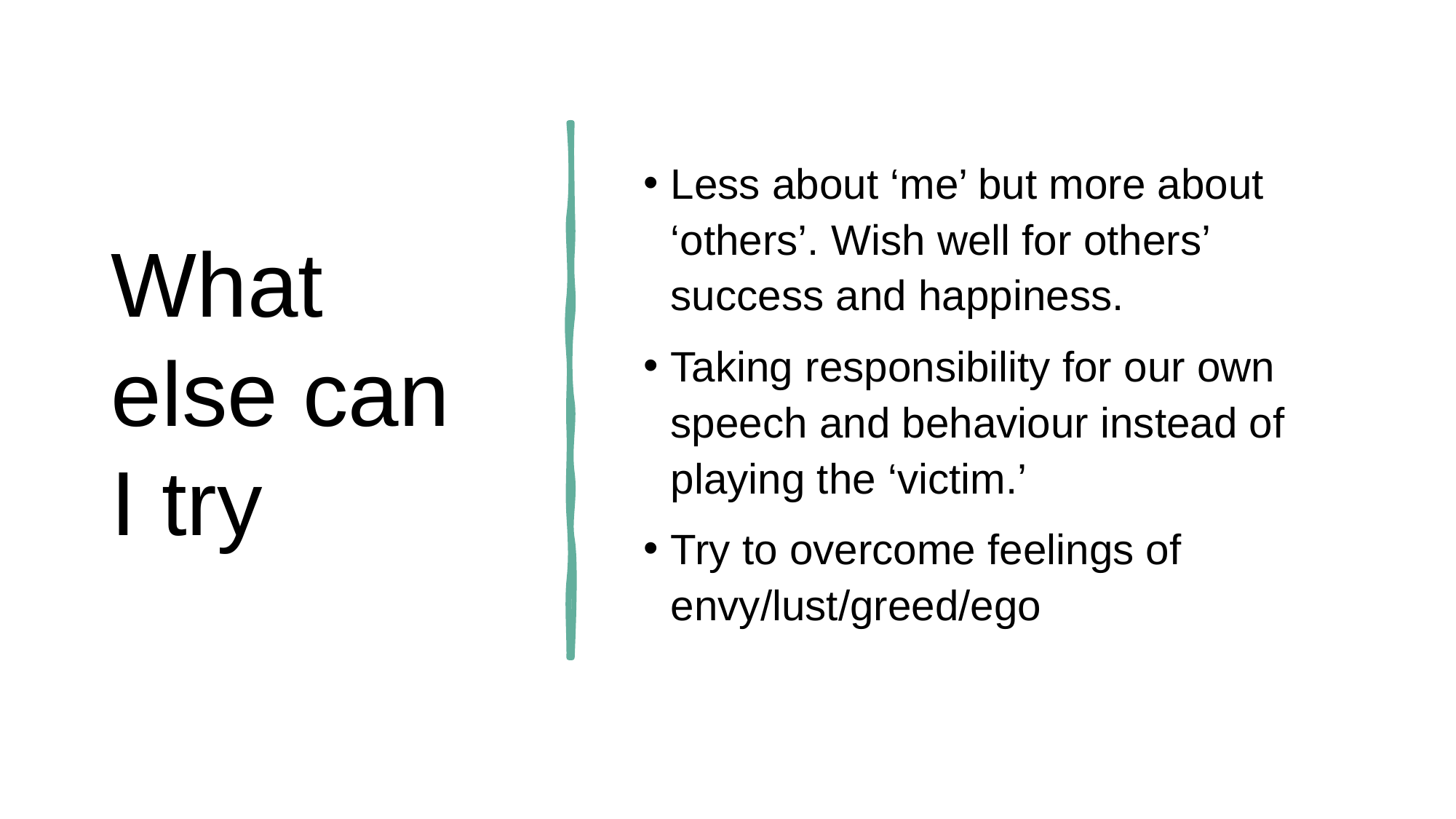

# What else can I try
Less about ‘me’ but more about ‘others’. Wish well for others’ success and happiness.
Taking responsibility for our own speech and behaviour instead of playing the ‘victim.’
Try to overcome feelings of envy/lust/greed/ego